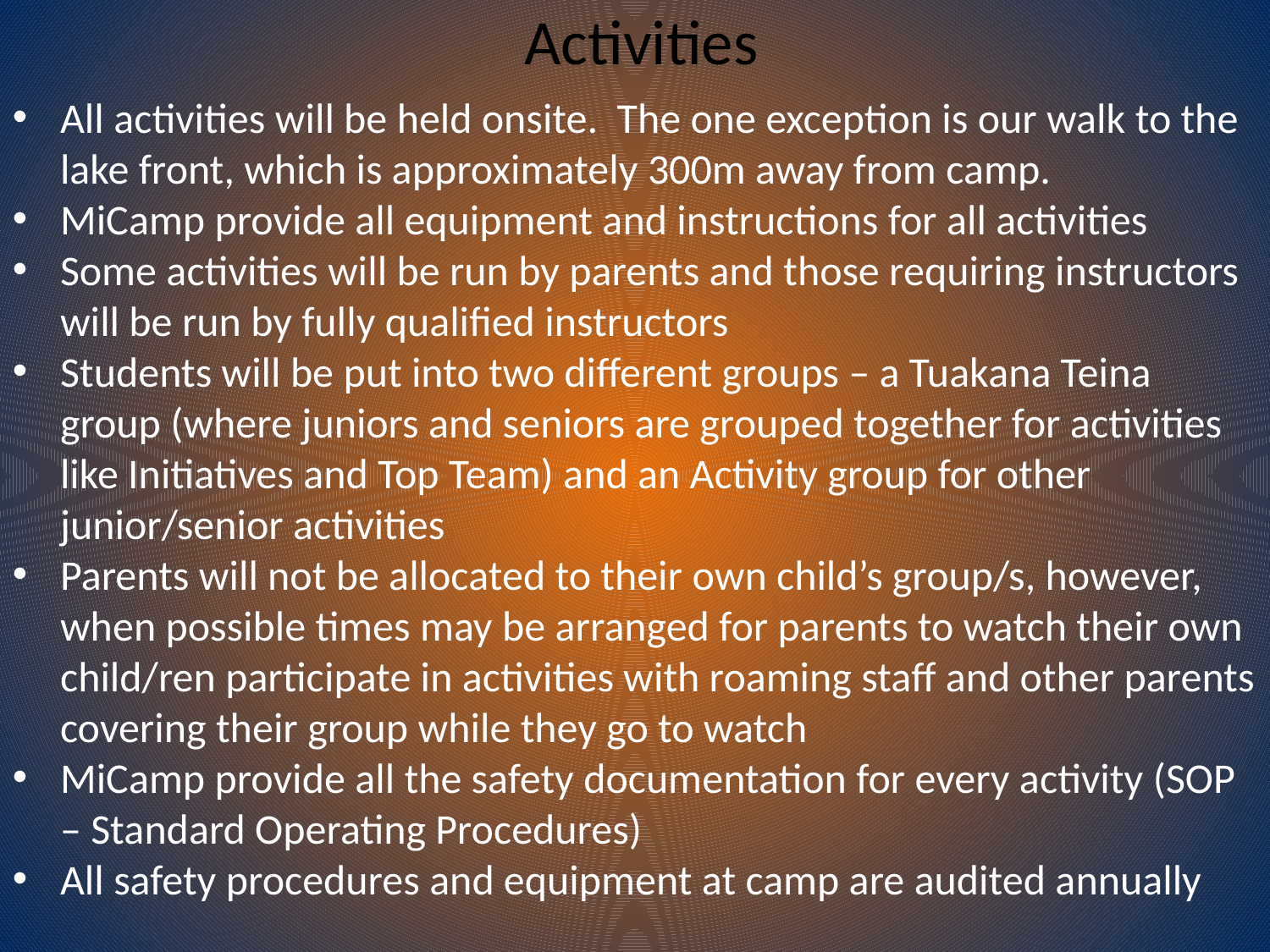

Activities
All activities will be held onsite.  The one exception is our walk to the lake front, which is approximately 300m away from camp.
MiCamp provide all equipment and instructions for all activities
Some activities will be run by parents and those requiring instructors will be run by fully qualified instructors
Students will be put into two different groups – a Tuakana Teina group (where juniors and seniors are grouped together for activities like Initiatives and Top Team) and an Activity group for other junior/senior activities
Parents will not be allocated to their own child’s group/s, however, when possible times may be arranged for parents to watch their own child/ren participate in activities with roaming staff and other parents covering their group while they go to watch
MiCamp provide all the safety documentation for every activity (SOP – Standard Operating Procedures)
All safety procedures and equipment at camp are audited annually